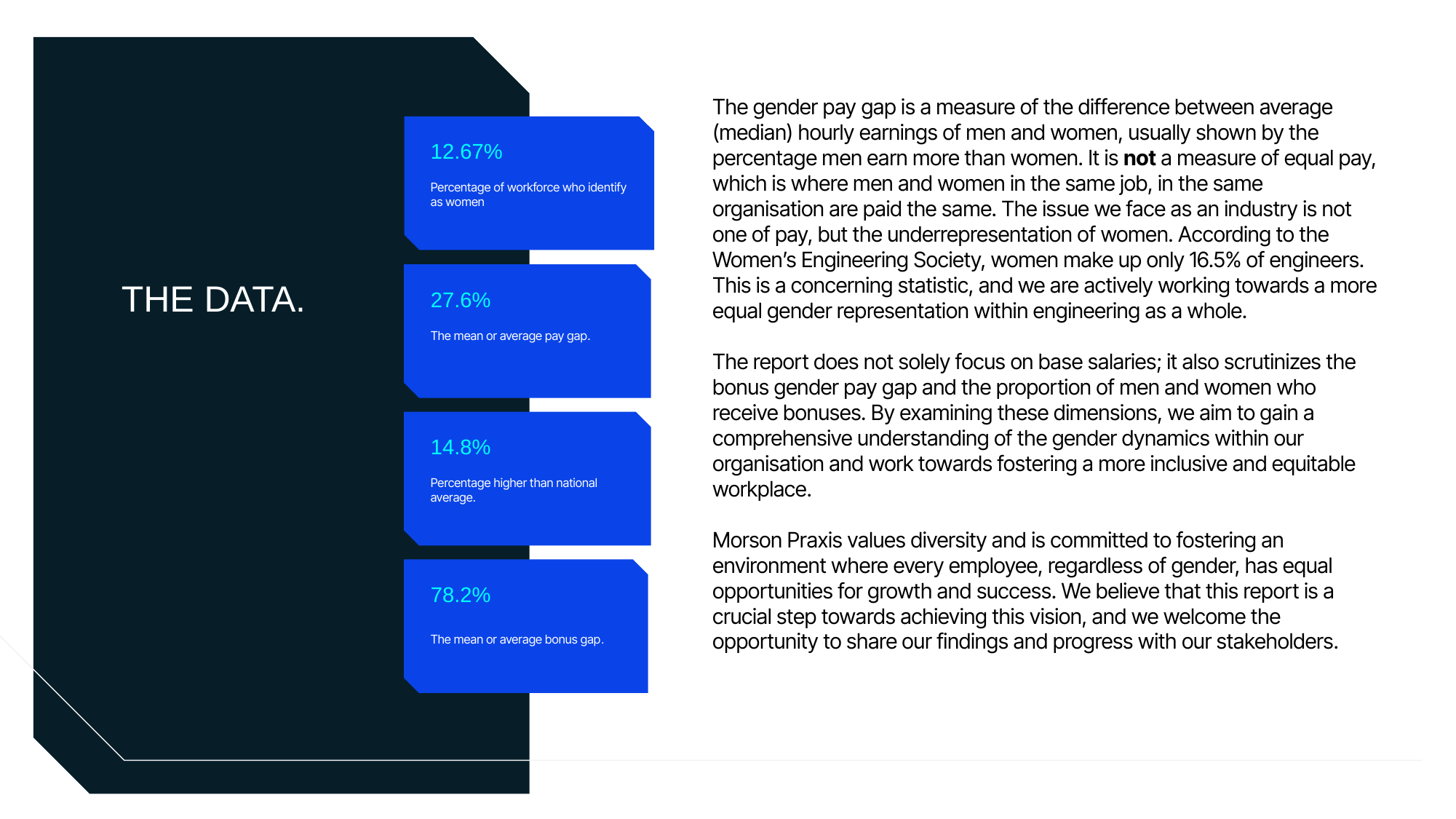

The gender pay gap is a measure of the difference between average (median) hourly earnings of men and women, usually shown by the percentage men earn more than women. It is not a measure of equal pay, which is where men and women in the same job, in the same organisation are paid the same. The issue we face as an industry is not one of pay, but the underrepresentation of women. According to the Women’s Engineering Society, women make up only 16.5% of engineers. This is a concerning statistic, and we are actively working towards a more equal gender representation within engineering as a whole.

The report does not solely focus on base salaries; it also scrutinizes the bonus gender pay gap and the proportion of men and women who receive bonuses. By examining these dimensions, we aim to gain a comprehensive understanding of the gender dynamics within our organisation and work towards fostering a more inclusive and equitable workplace.

Morson Praxis values diversity and is committed to fostering an environment where every employee, regardless of gender, has equal opportunities for growth and success. We believe that this report is a crucial step towards achieving this vision, and we welcome the opportunity to share our findings and progress with our stakeholders.

12.67%

Percentage of workforce who identify as women

THE DATA.
27.6%

The mean or average pay gap.

14.8%

Percentage higher than national average.

78.2%

The mean or average bonus gap.